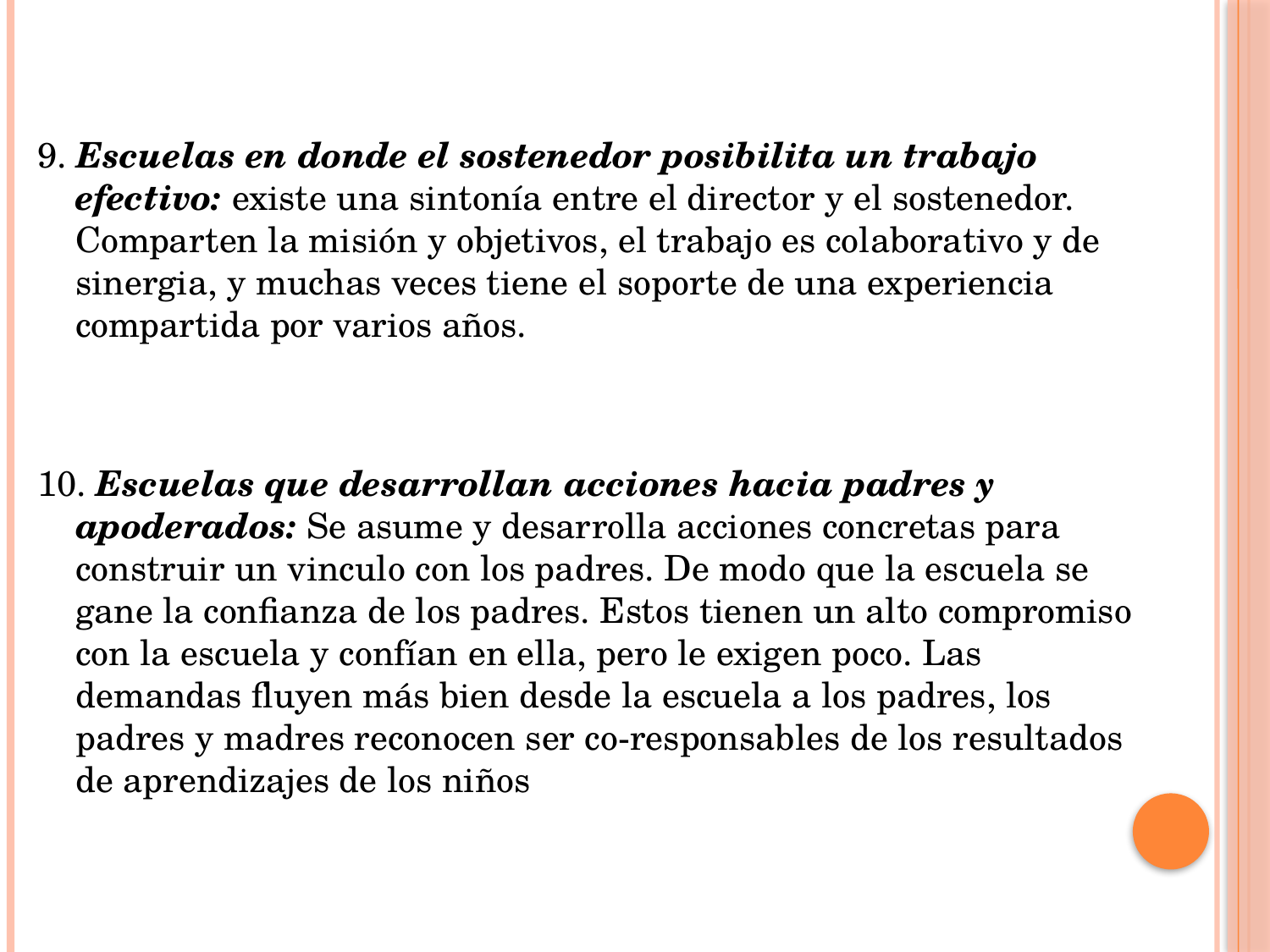

9. Escuelas en donde el sostenedor posibilita un trabajo efectivo: existe una sintonía entre el director y el sostenedor. Comparten la misión y objetivos, el trabajo es colaborativo y de sinergia, y muchas veces tiene el soporte de una experiencia compartida por varios años.

10. Escuelas que desarrollan acciones hacia padres y apoderados: Se asume y desarrolla acciones concretas para construir un vinculo con los padres. De modo que la escuela se gane la confianza de los padres. Estos tienen un alto compromiso con la escuela y confían en ella, pero le exigen poco. Las demandas fluyen más bien desde la escuela a los padres, los padres y madres reconocen ser co-responsables de los resultados de aprendizajes de los niños